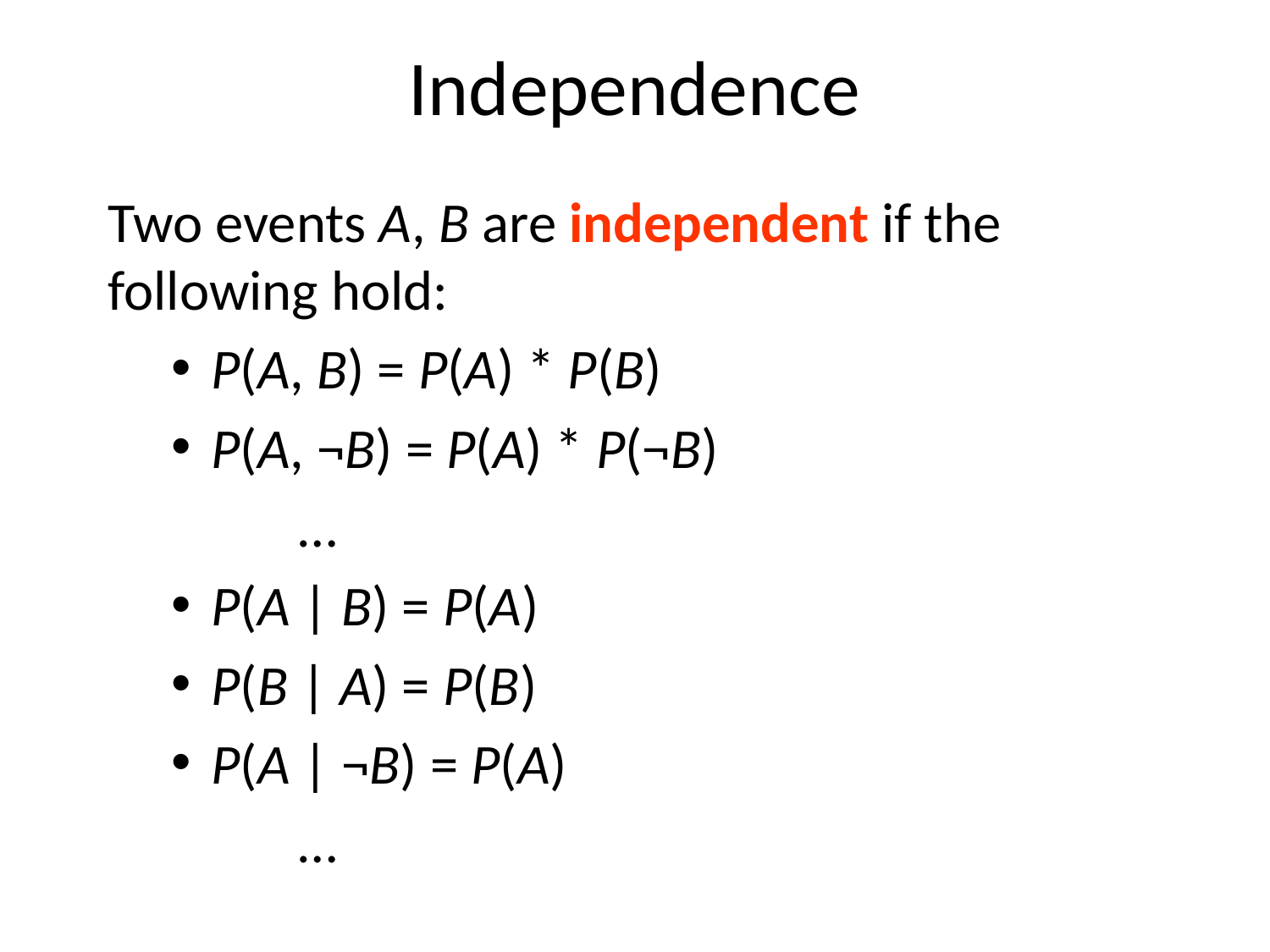

# Independence
Two events A, B are independent if the following hold:
P(A, B) = P(A) * P(B)
P(A, ¬B) = P(A) * P(¬B)
	…
P(A | B) = P(A)
P(B | A) = P(B)
P(A | ¬B) = P(A)
	…